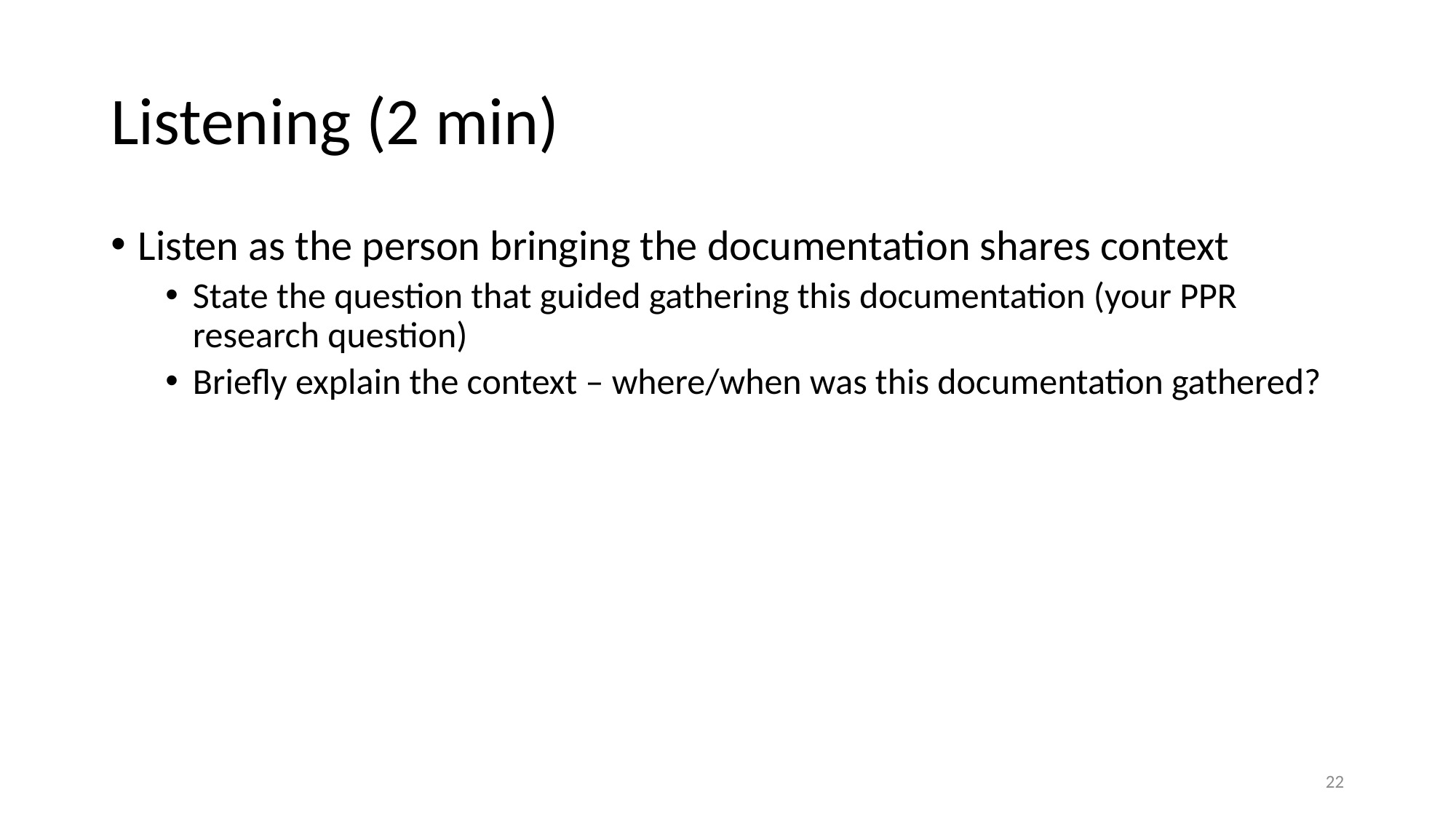

# Listening (2 min)
Listen as the person bringing the documentation shares context
State the question that guided gathering this documentation (your PPR research question)
Briefly explain the context – where/when was this documentation gathered?
22